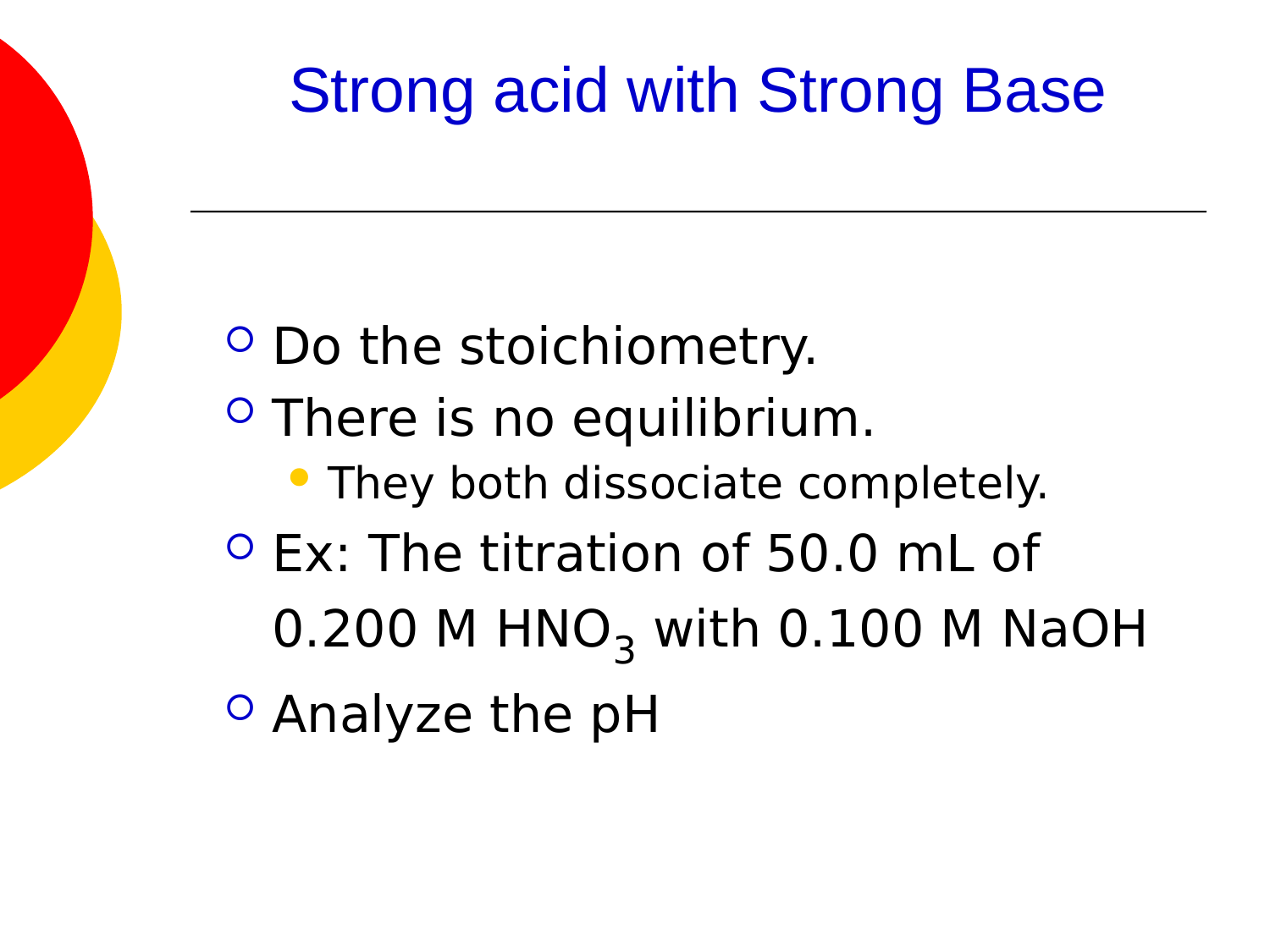

# Strong acid with Strong Base
Do the stoichiometry.
There is no equilibrium.
They both dissociate completely.
Ex: The titration of 50.0 mL of 0.200 M HNO3 with 0.100 M NaOH
Analyze the pH